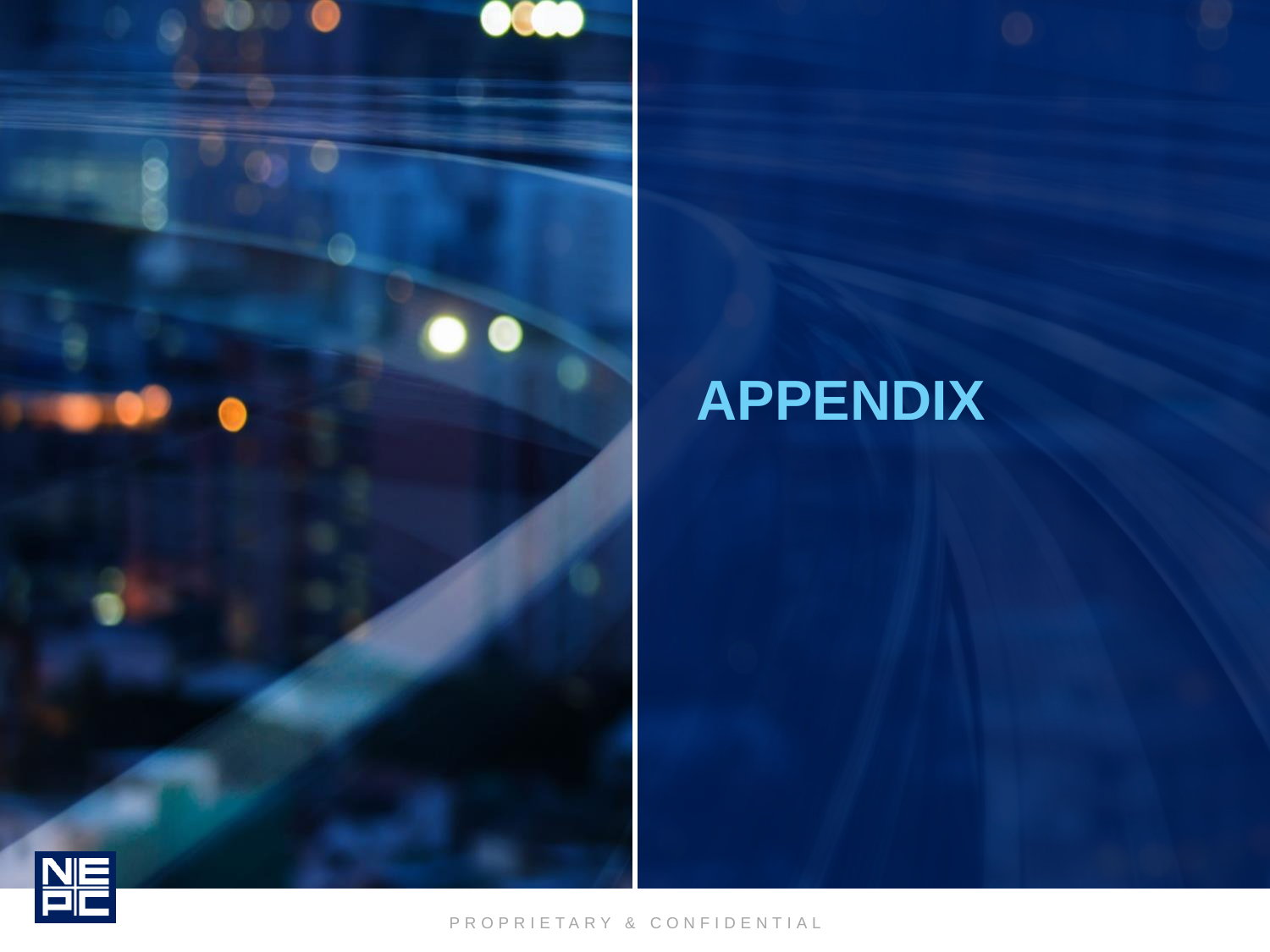

# Appendix
This is a preview version. Do not publish.